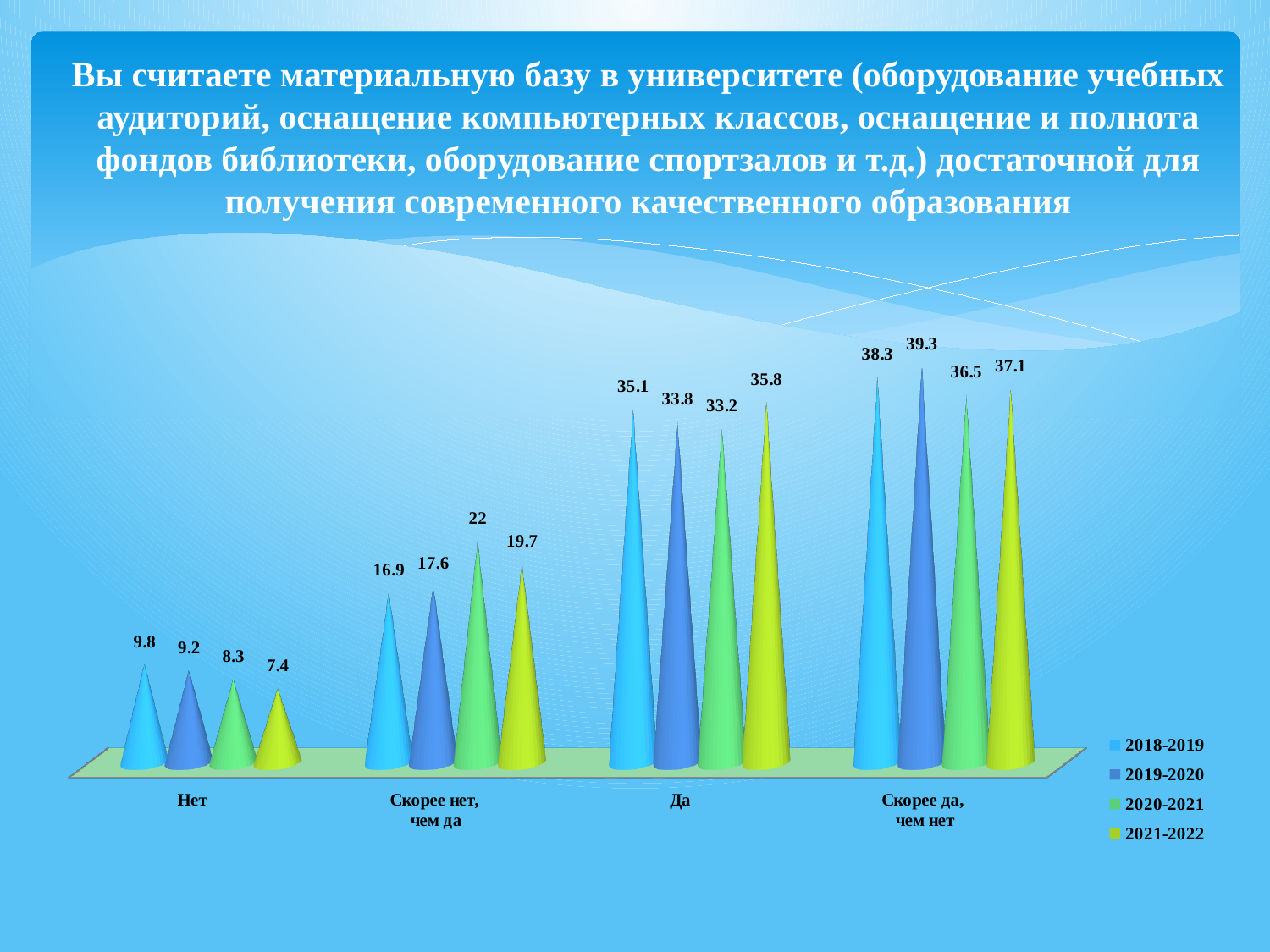

# Вы считаете материальную базу в университете (оборудование учебных аудиторий, оснащение компьютерных классов, оснащение и полнота фондов библиотеки, оборудование спортзалов и т.д.) достаточной для получения современного качественного образования

[unsupported chart]

[unsupported chart]